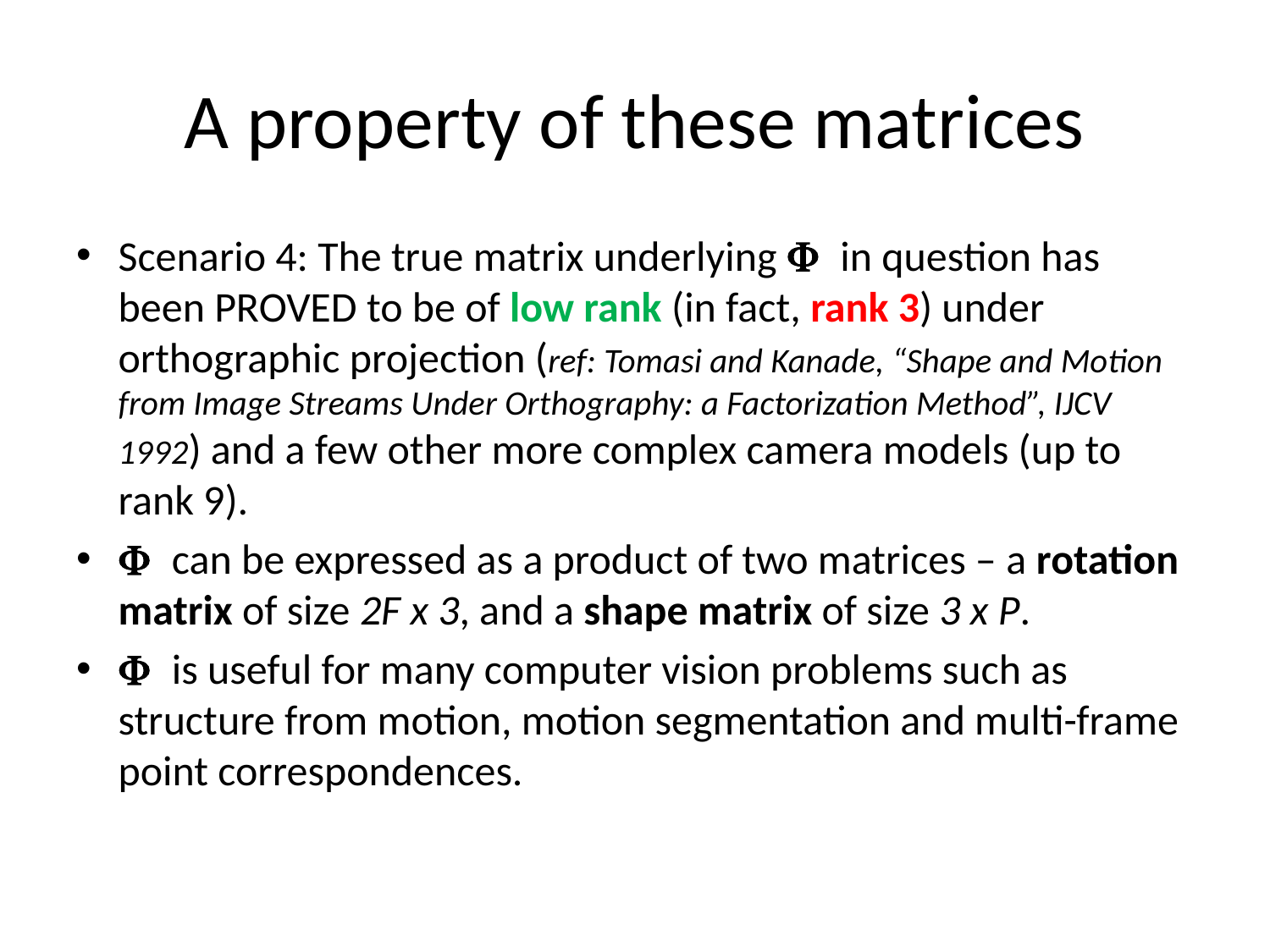

# A property of these matrices
Scenario 4: The true matrix underlying Φ in question has been PROVED to be of low rank (in fact, rank 3) under orthographic projection (ref: Tomasi and Kanade, “Shape and Motion from Image Streams Under Orthography: a Factorization Method”, IJCV 1992) and a few other more complex camera models (up to rank 9).
Φ can be expressed as a product of two matrices – a rotation matrix of size 2F x 3, and a shape matrix of size 3 x P.
Φ is useful for many computer vision problems such as structure from motion, motion segmentation and multi-frame point correspondences.